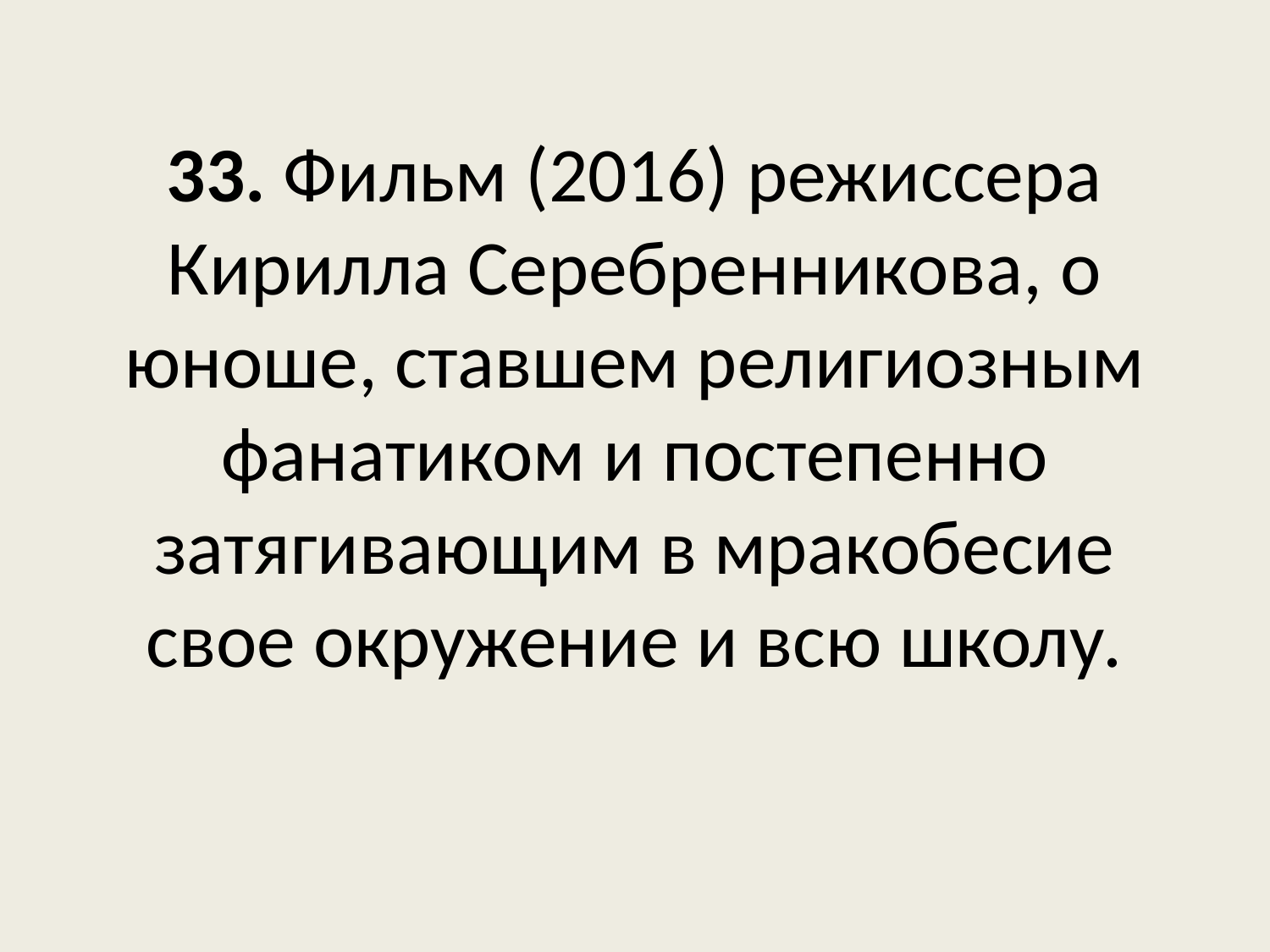

# 33. Фильм (2016) режиссера Кирилла Серебренникова, о юноше, ставшем религиозным фанатиком и постепенно затягивающим в мракобесие свое окружение и всю школу.